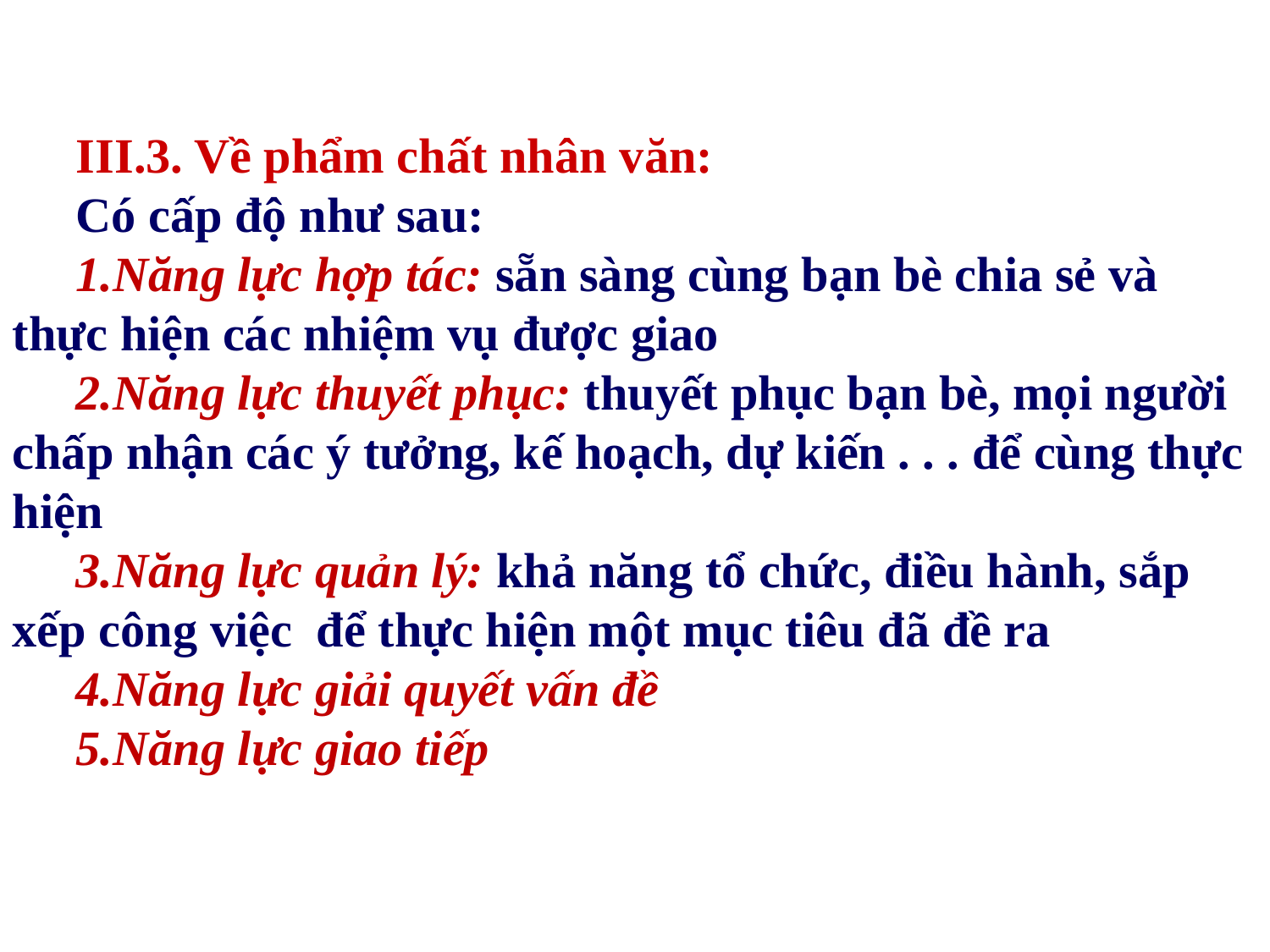

III.3. Về phẩm chất nhân văn:
Có cấp độ như sau:
Năng lực hợp tác: sẵn sàng cùng bạn bè chia sẻ và thực hiện các nhiệm vụ được giao
Năng lực thuyết phục: thuyết phục bạn bè, mọi người chấp nhận các ý tưởng, kế hoạch, dự kiến . . . để cùng thực hiện
Năng lực quản lý: khả năng tổ chức, điều hành, sắp xếp công việc  để thực hiện một mục tiêu đã đề ra
Năng lực giải quyết vấn đề
Năng lực giao tiếp